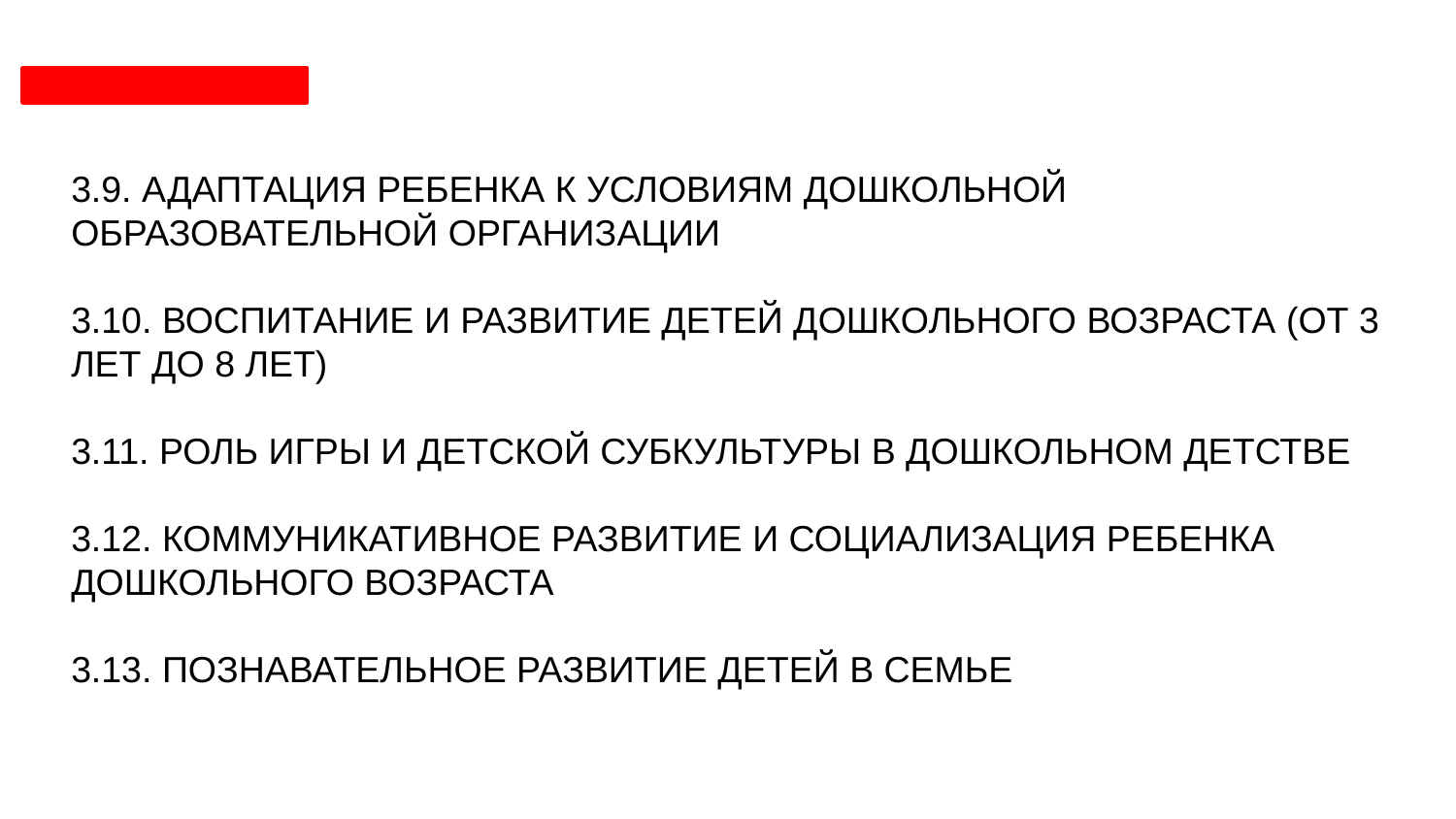

3.9. АДАПТАЦИЯ РЕБЕНКА К УСЛОВИЯМ ДОШКОЛЬНОЙ ОБРАЗОВАТЕЛЬНОЙ ОРГАНИЗАЦИИ

3.10. ВОСПИТАНИЕ И РАЗВИТИЕ ДЕТЕЙ ДОШКОЛЬНОГО ВОЗРАСТА (ОТ 3 ЛЕТ ДО 8 ЛЕТ)

3.11. РОЛЬ ИГРЫ И ДЕТСКОЙ СУБКУЛЬТУРЫ В ДОШКОЛЬНОМ ДЕТСТВЕ

3.12. КОММУНИКАТИВНОЕ РАЗВИТИЕ И СОЦИАЛИЗАЦИЯ РЕБЕНКА ДОШКОЛЬНОГО ВОЗРАСТА

3.13. ПОЗНАВАТЕЛЬНОЕ РАЗВИТИЕ ДЕТЕЙ В СЕМЬЕ